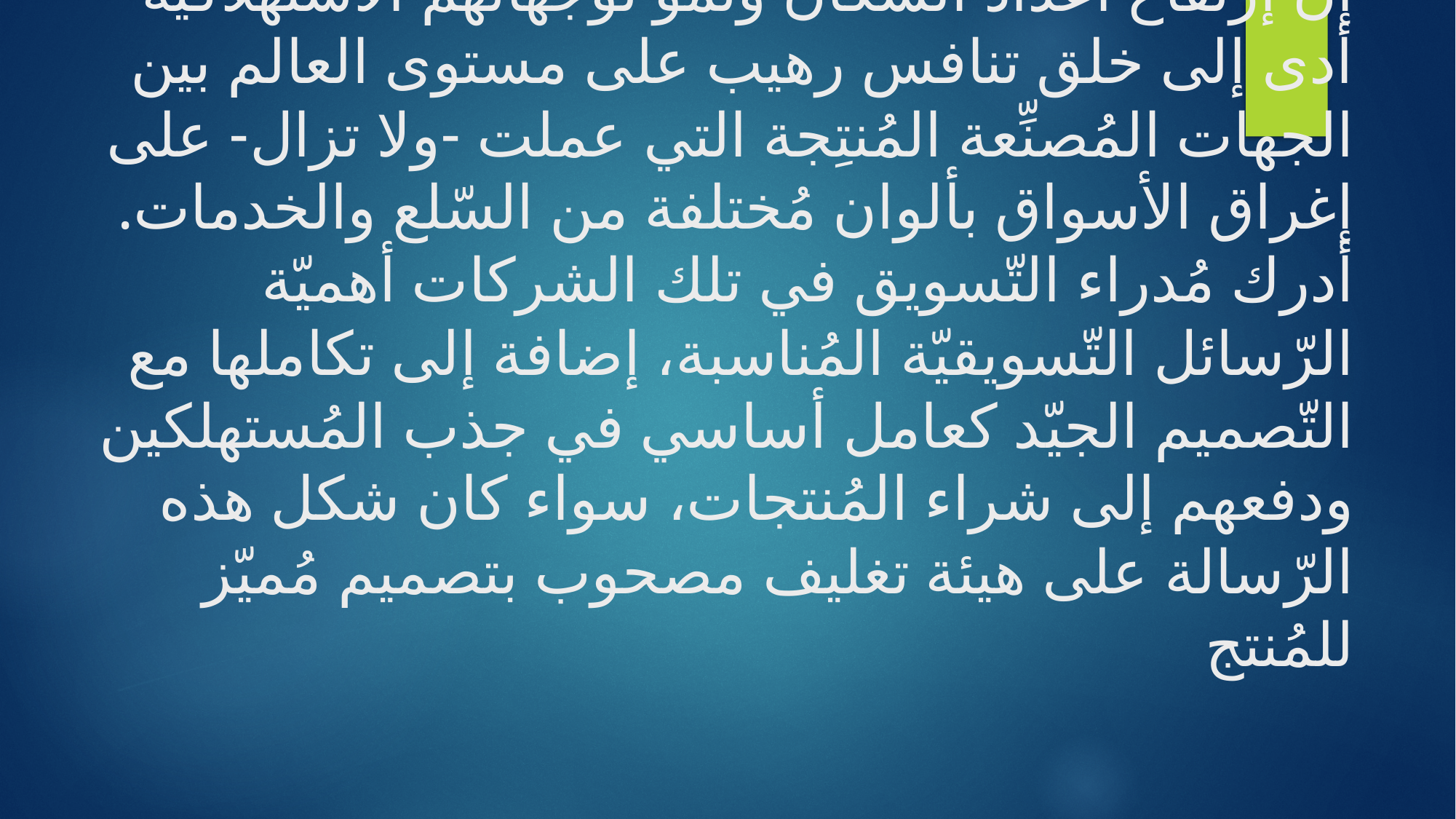

# إن إرتفاع أعداد السُكان ونمو توجّهاتهم الاستهلاكيّة أدى إلى خلق تنافس رهيب على مستوى العالم بين الجهات المُصنِّعة المُنتِجة التي عملت -ولا تزال- على إغراق الأسواق بألوان مُختلفة من السّلع والخدمات. أدرك مُدراء التّسويق في تلك الشركات أهميّة الرّسائل التّسويقيّة المُناسبة، إضافة إلى تكاملها مع التّصميم الجيّد كعامل أساسي في جذب المُستهلكين ودفعهم إلى شراء المُنتجات، سواء كان شكل هذه الرّسالة على هيئة تغليف مصحوب بتصميم مُميّز للمُنتج